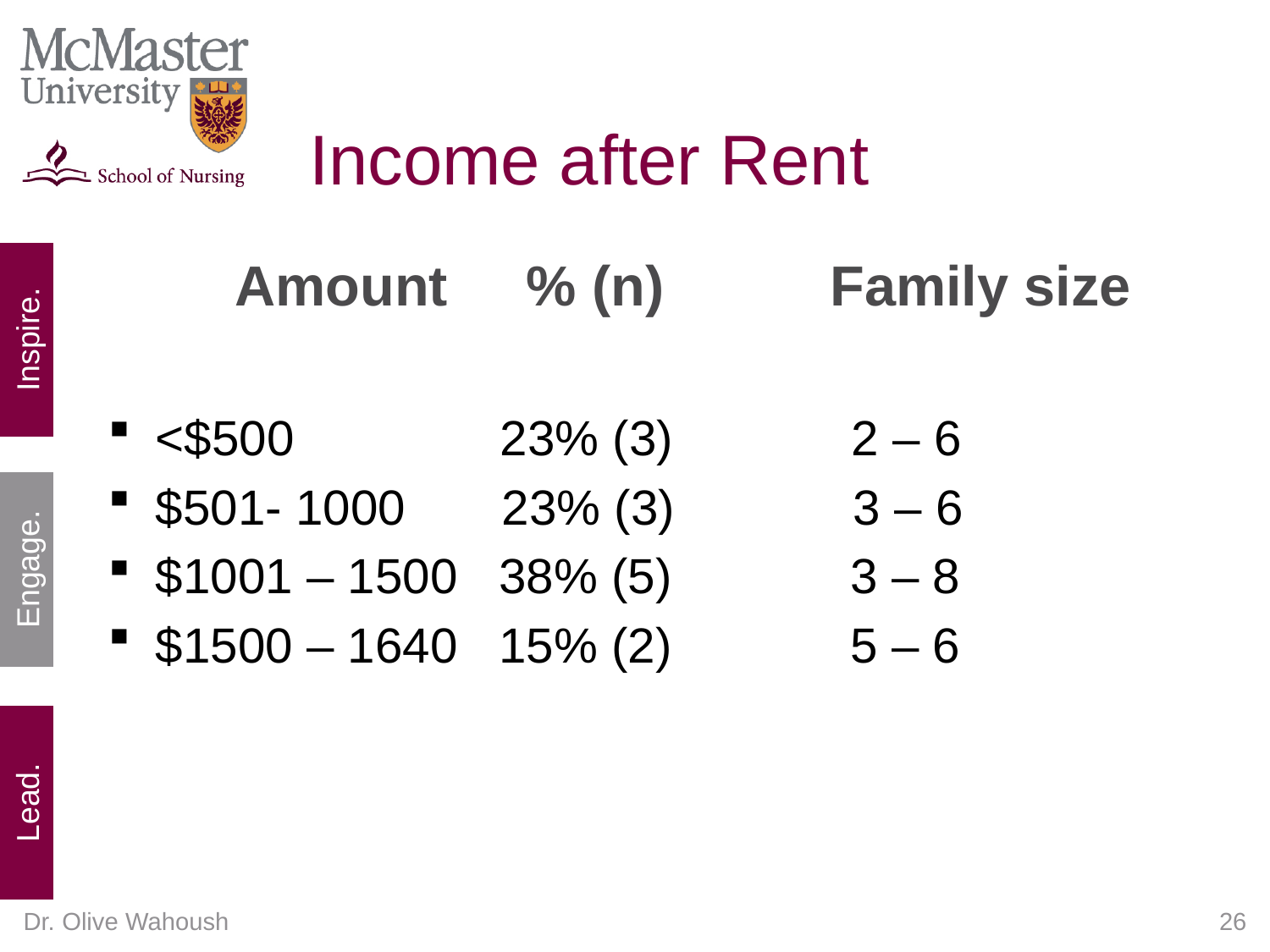

# Income after Rent
Amount     % (n)                 Family size

<$500               23% (3)             2 – 6
$501- 1000       23% (3)             3 – 6
$1001 – 1500   38% (5)             3 – 8
$1500 – 1640   15% (2)             5 – 6
Dr. Olive Wahoush
26